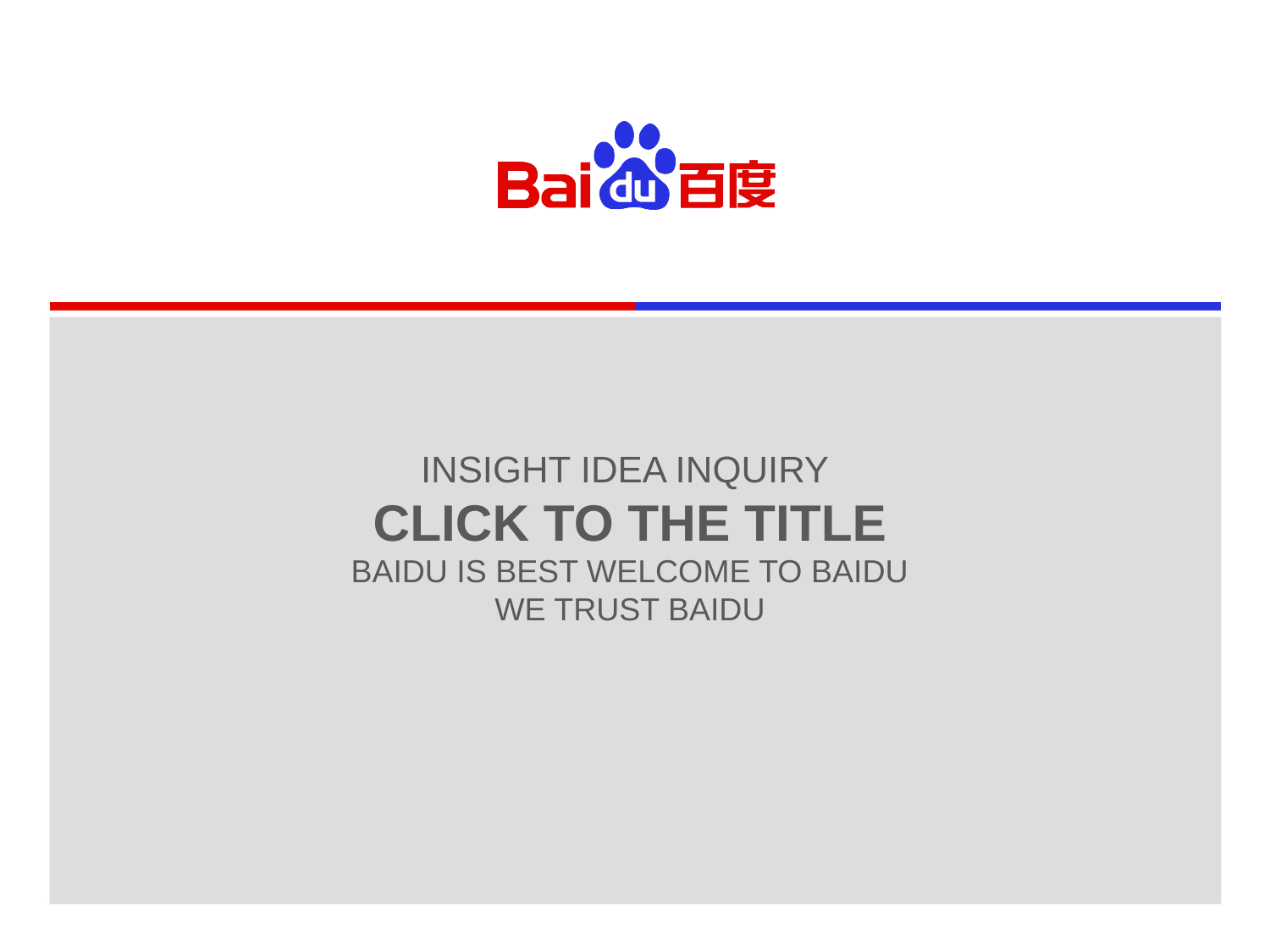

INSIGHT IDEA INQUIRY
CLICK TO THE TITLE
BAIDU IS BEST WELCOME TO BAIDU
WE TRUST BAIDU